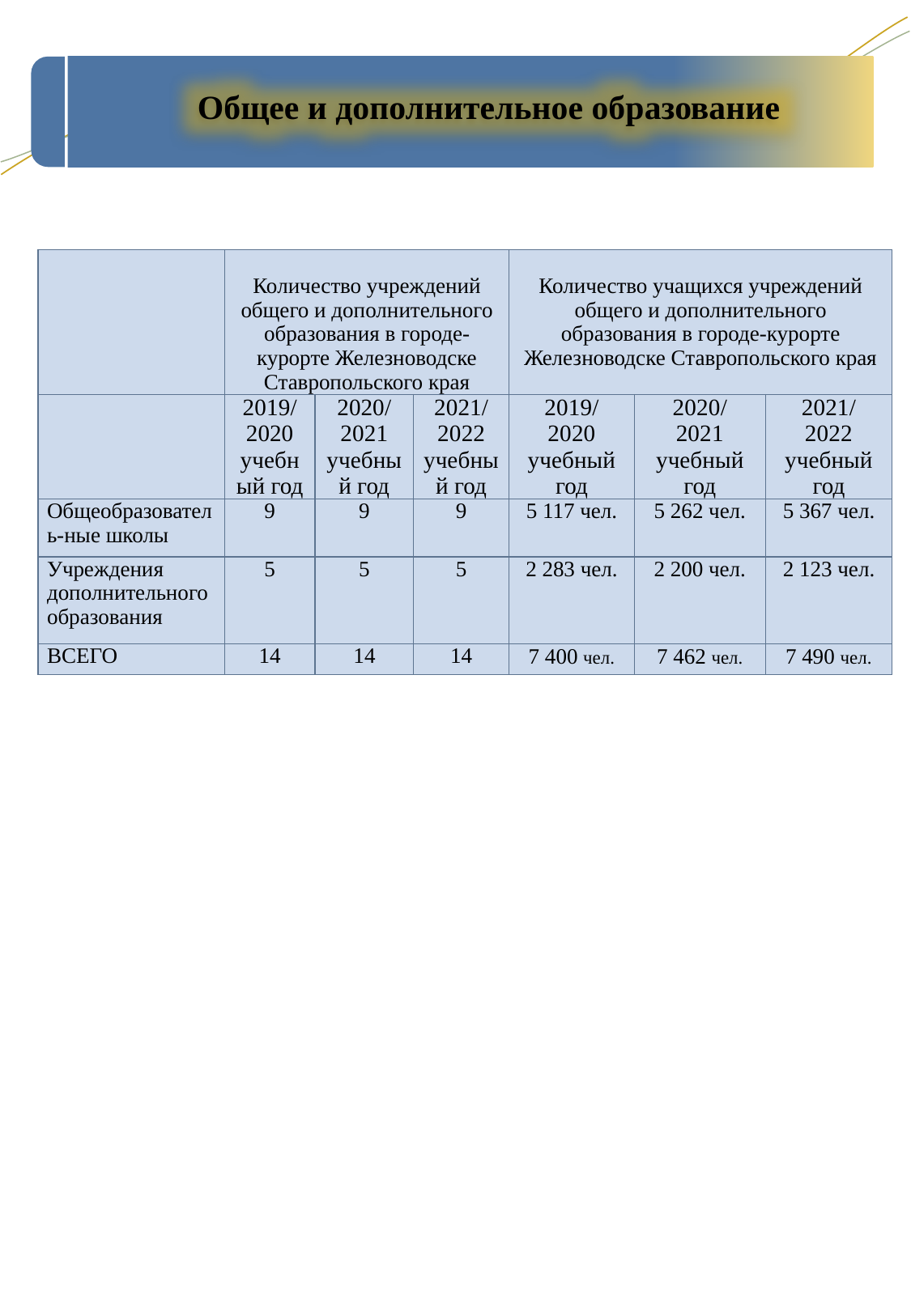

Общее и дополнительное образование

|  | Количество учреждений общего и дополнительного образования в городе-курорте Железноводске Ставропольского края |  |  | Количество учащихся учреждений общего и дополнительного образования в городе-курорте Железноводске Ставропольского края |  |  |
| --- | --- | --- | --- | --- | --- | --- |
|  | 2019/ 2020 учебный год | 2020/ 2021 учебный год | 2021/ 2022 учебный год | 2019/ 2020 учебный год | 2020/ 2021 учебный год | 2021/ 2022 учебный год |
| Общеобразователь-ные школы | 9 | 9 | 9 | 5 117 чел. | 5 262 чел. | 5 367 чел. |
| Учреждения дополнительного образования | 5 | 5 | 5 | 2 283 чел. | 2 200 чел. | 2 123 чел. |
| ВСЕГО | 14 | 14 | 14 | 7 400 чел. | 7 462 чел. | 7 490 чел. |